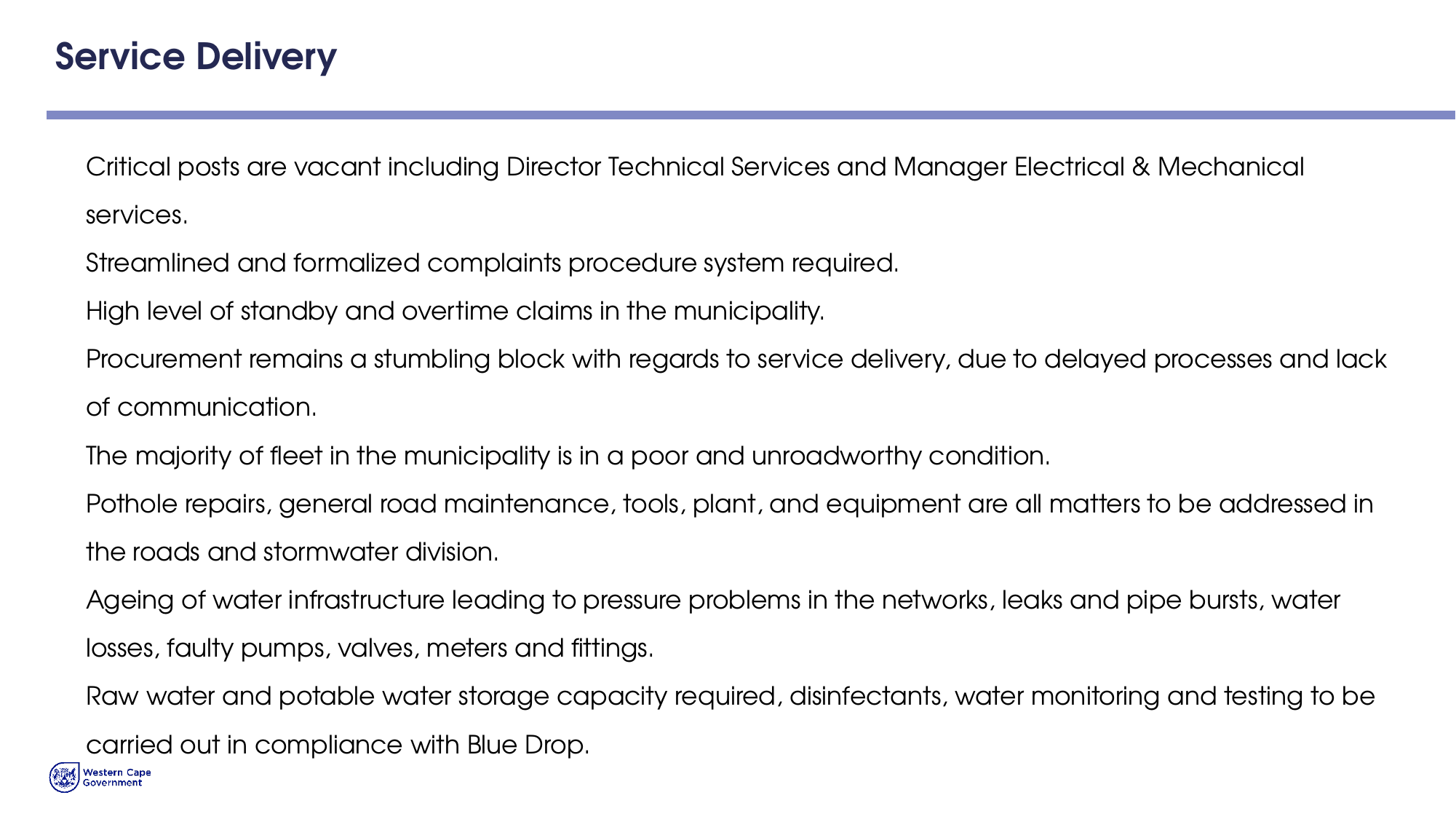

# Service Delivery
Critical posts are vacant including Director Technical Services and Manager Electrical & Mechanical services.
Streamlined and formalized complaints procedure system required.
High level of standby and overtime claims in the municipality.
Procurement remains a stumbling block with regards to service delivery, due to delayed processes and lack of communication.
The majority of fleet in the municipality is in a poor and unroadworthy condition.
Pothole repairs, general road maintenance, tools, plant, and equipment are all matters to be addressed in the roads and stormwater division.
Ageing of water infrastructure leading to pressure problems in the networks, leaks and pipe bursts, water losses, faulty pumps, valves, meters and fittings.
Raw water and potable water storage capacity required, disinfectants, water monitoring and testing to be carried out in compliance with Blue Drop.